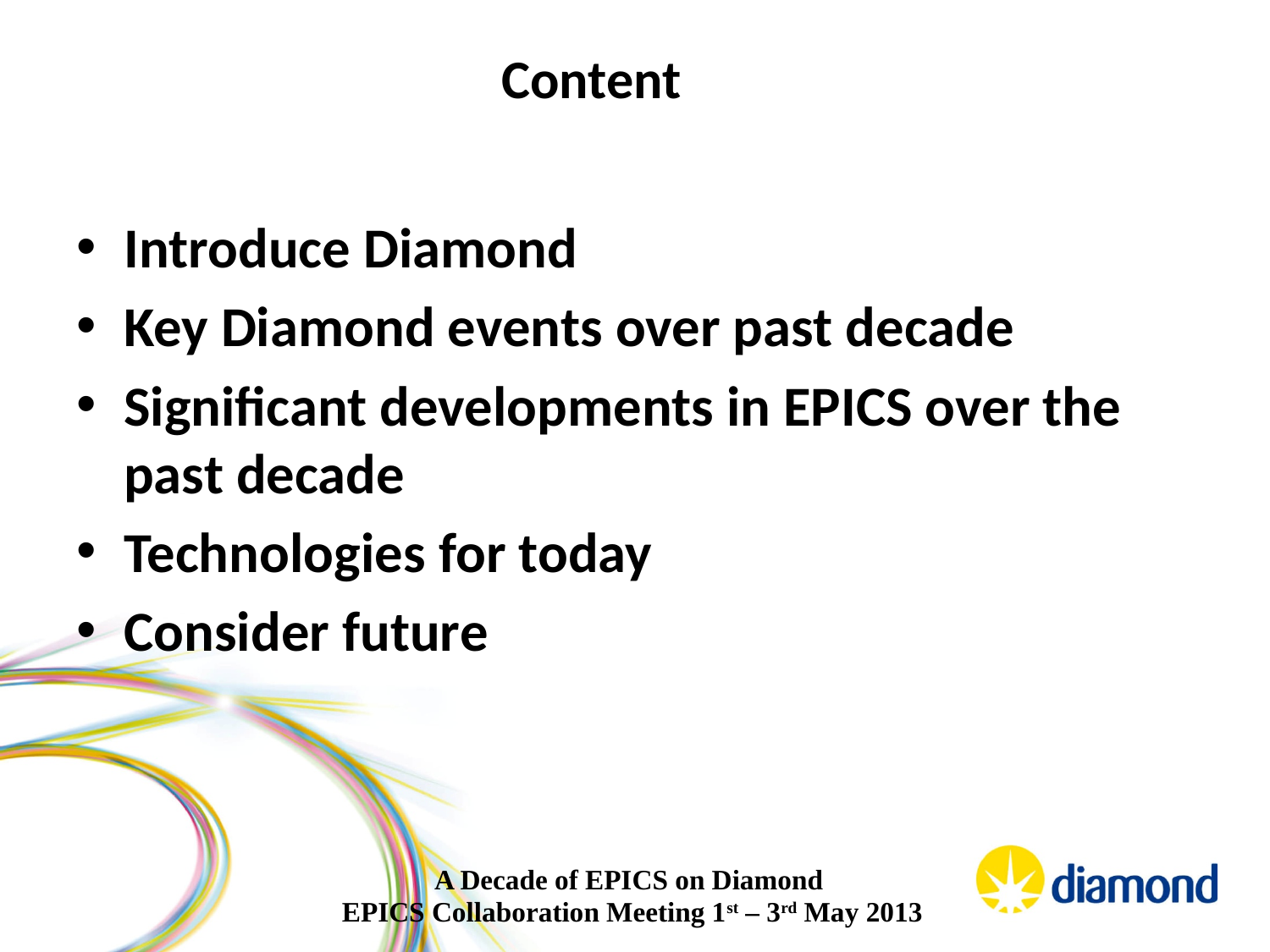

# Content

Introduce Diamond
Key Diamond events over past decade
Significant developments in EPICS over the past decade
Technologies for today
Consider future

A Decade of EPICS on Diamond
EPICS Collaboration Meeting 1st – 3rd May 2013